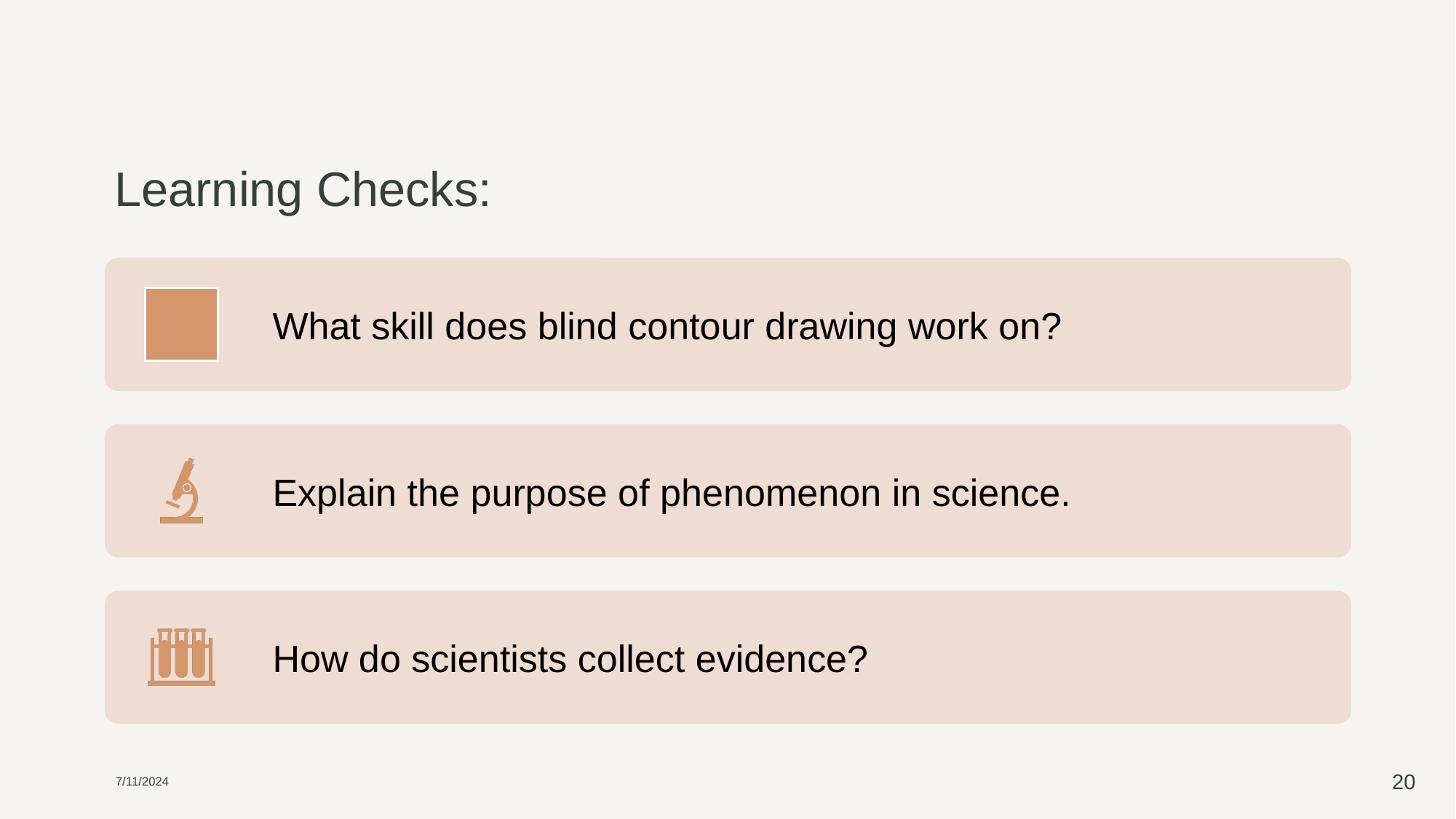

# Learning Checks:

What skill does blind contour drawing work on?

Explain the purpose of phenomenon in science.

How do scientists collect evidence?

7/11/2024

20